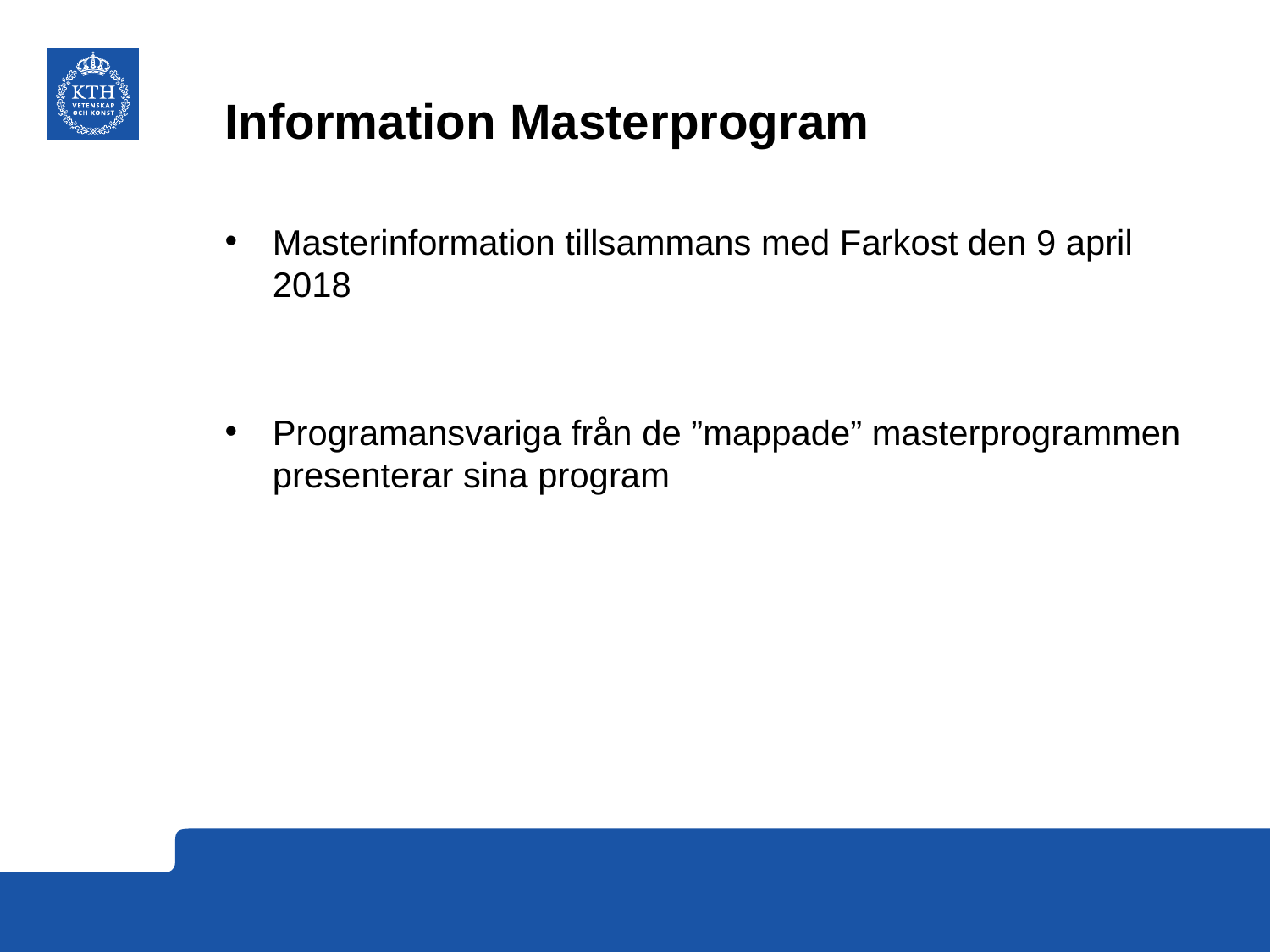

# Information Masterprogram
Masterinformation tillsammans med Farkost den 9 april 2018

Programansvariga från de ”mappade” masterprogrammen presenterar sina program